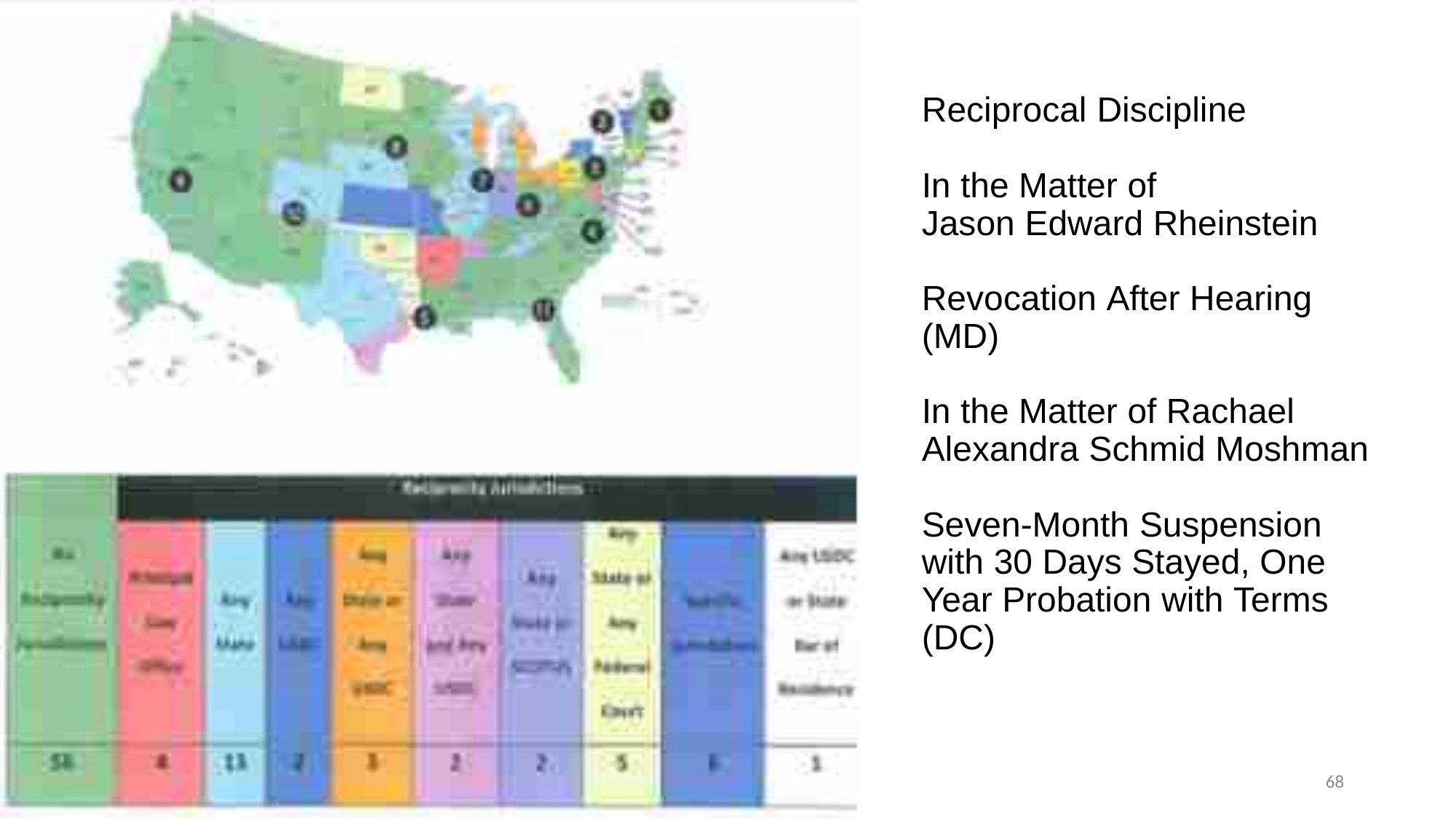

Reciprocal Discipline
In the Matter of
Jason Edward Rheinstein
Revocation After Hearing
(MD)
In the Matter of Rachael
Alexandra Schmid Moshman
Seven-Month Suspension
with 30 Days Stayed, One
Year Probation with Terms
(DC)
68